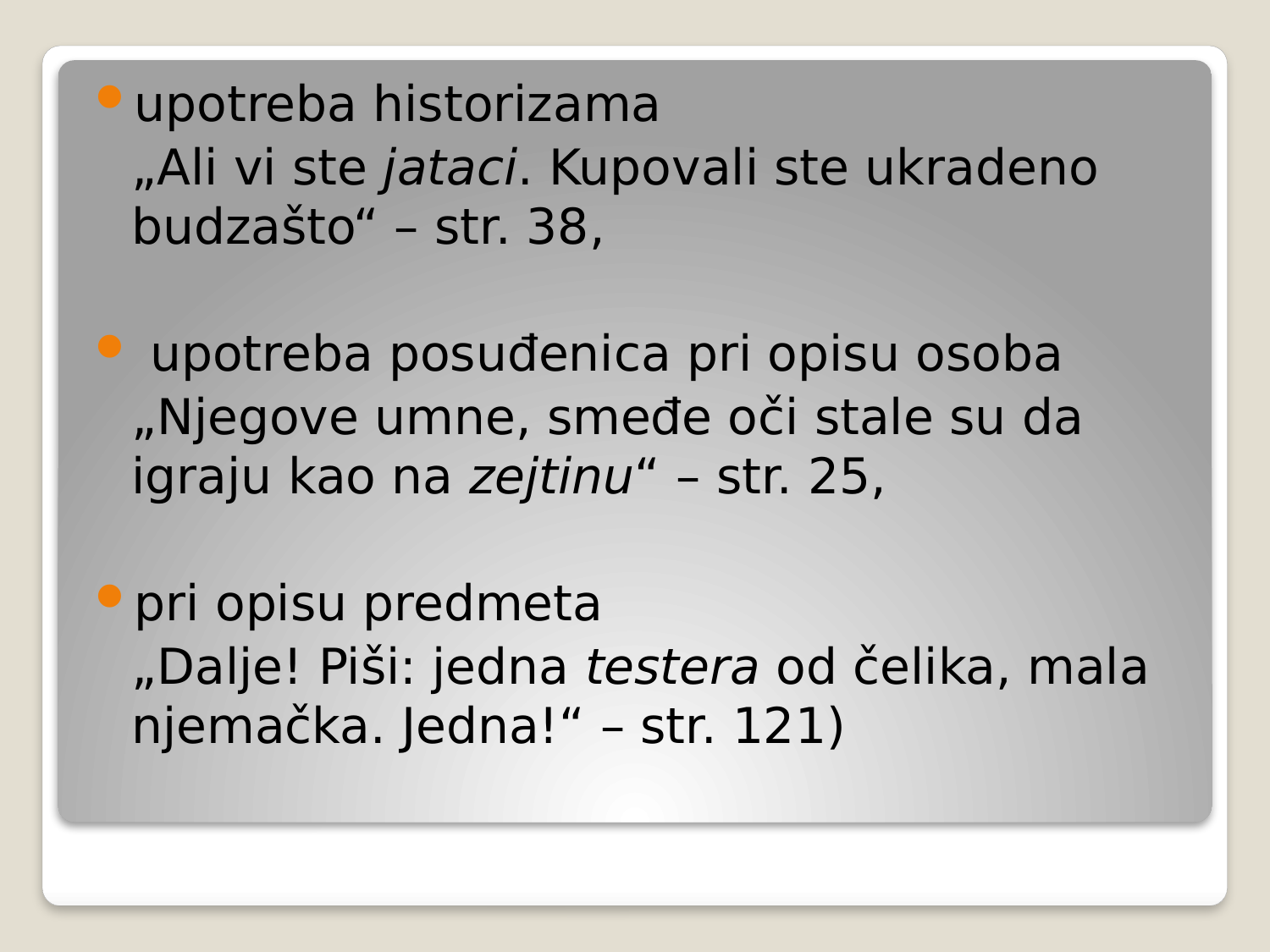

upotreba historizama
	„Ali vi ste jataci. Kupovali ste ukradeno budzašto“ – str. 38,

 upotreba posuđenica pri opisu osoba
	„Njegove umne, smeđe oči stale su da igraju kao na zejtinu“ – str. 25,

pri opisu predmeta
	„Dalje! Piši: jedna testera od čelika, mala njemačka. Jedna!“ – str. 121)